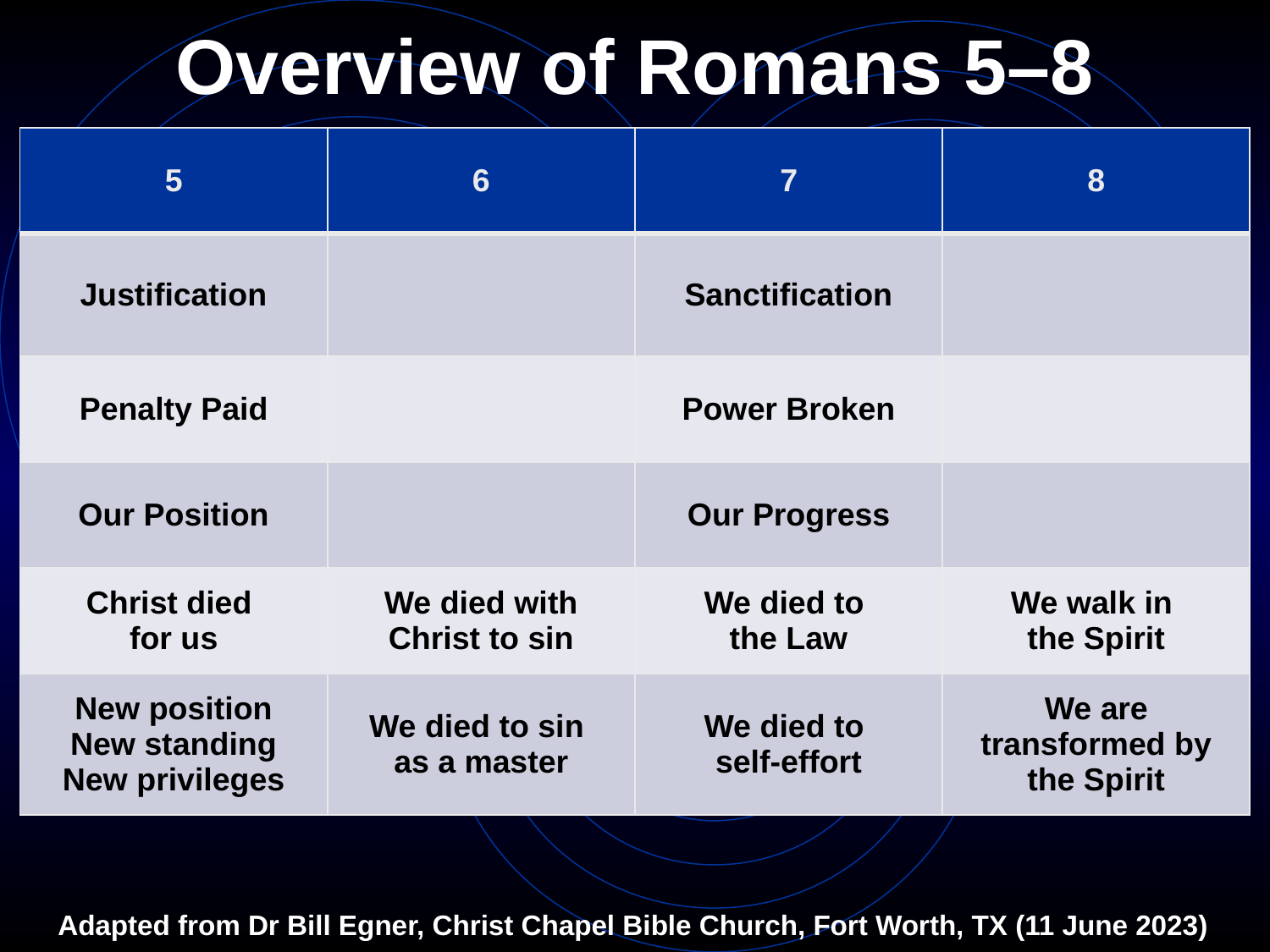

# Overview of Romans 5–8
| 5 | 6 | 7 | 8 |
| --- | --- | --- | --- |
| Justification |  | Sanctification |  |
| Penalty Paid |  | Power Broken |  |
| Our Position |  | Our Progress |  |
| Christ died for us | We died with Christ to sin | We died to the Law | We walk in the Spirit |
| New position New standing New privileges | We died to sin as a master | We died to self-effort | We are transformed by the Spirit |
Adapted from Dr Bill Egner, Christ Chapel Bible Church, Fort Worth, TX (11 June 2023)